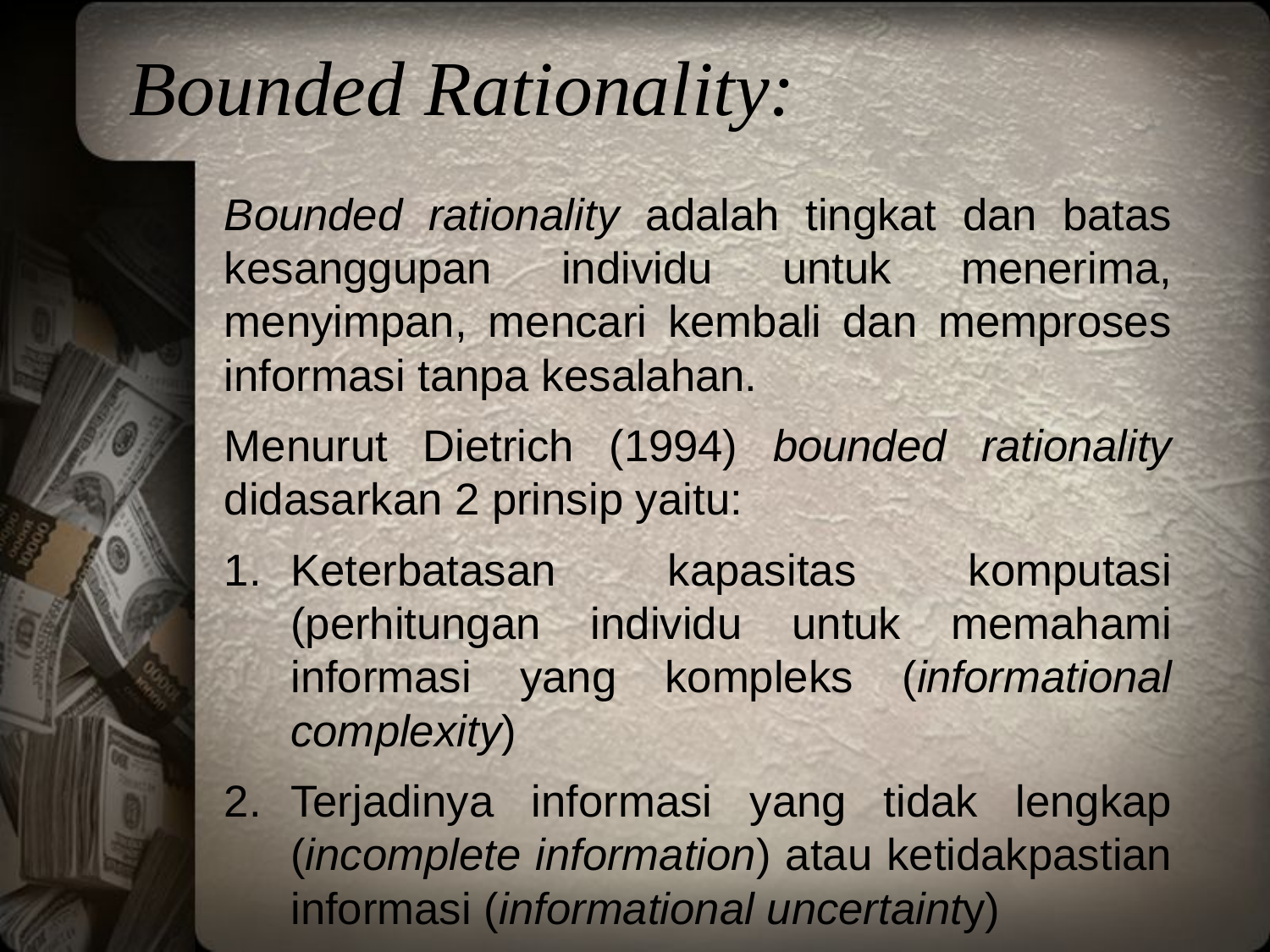

# Bounded Rationality:
Bounded rationality adalah tingkat dan batas kesanggupan individu untuk menerima, menyimpan, mencari kembali dan memproses informasi tanpa kesalahan.
Menurut Dietrich (1994) bounded rationality didasarkan 2 prinsip yaitu:
Keterbatasan kapasitas komputasi (perhitungan individu untuk memahami informasi yang kompleks (informational complexity)
Terjadinya informasi yang tidak lengkap (incomplete information) atau ketidakpastian informasi (informational uncertainty)